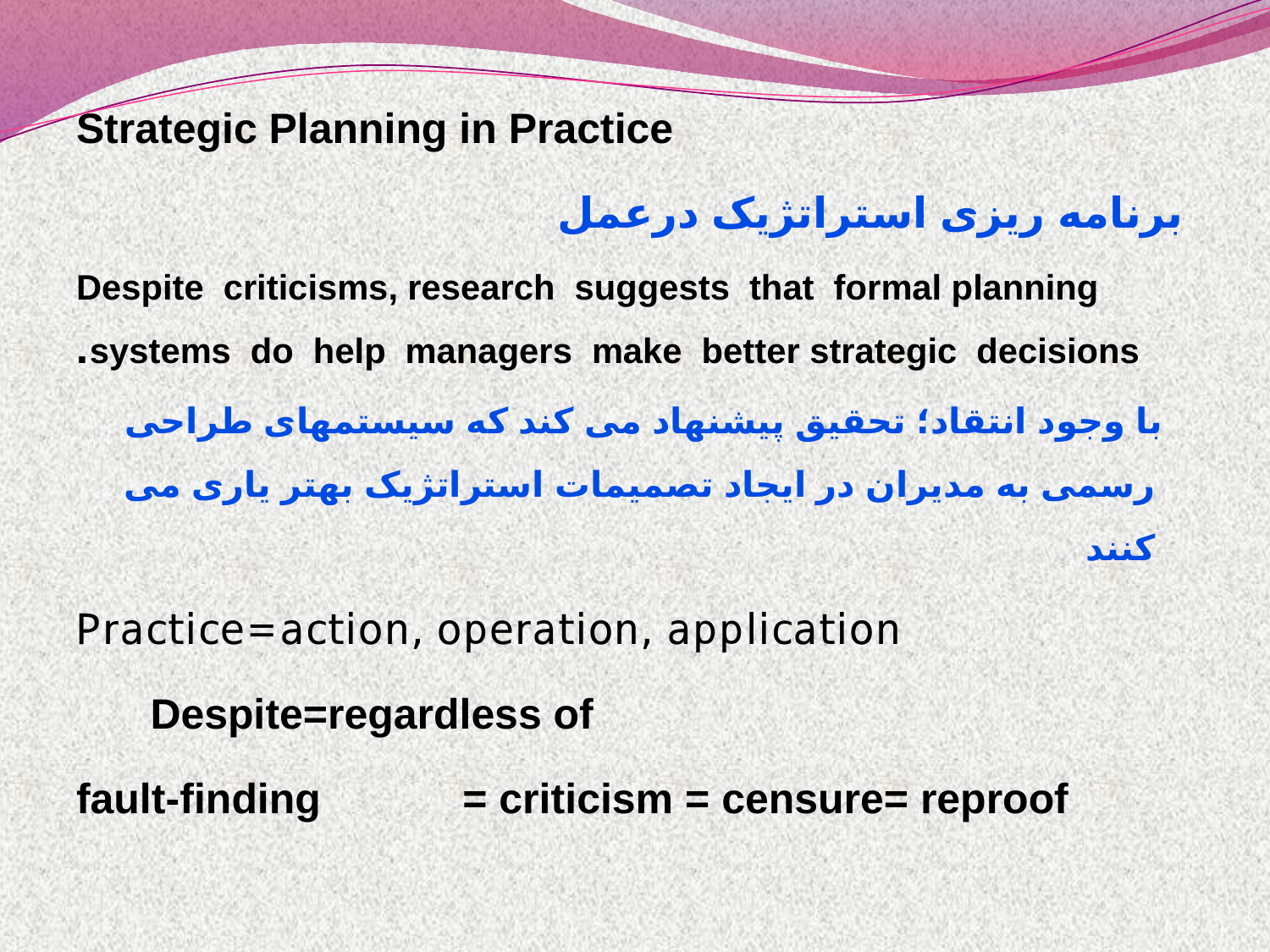

Strategic Planning in Practice
 برنامه ریزی استراتژیک درعمل
Despite  criticisms, research  suggests  that  formal planning  systems  do  help  managers  make  better strategic  decisions.
   با وجود انتقاد؛ تحقیق پیشنهاد می کند که سیستمهای طراحی رسمی به مدیران در ایجاد تصمیمات استراتژیک بهتر یاری می کنند
Practice=action, operation, application
Despite=regardless of
 fault-finding            = criticism = censure= reproof